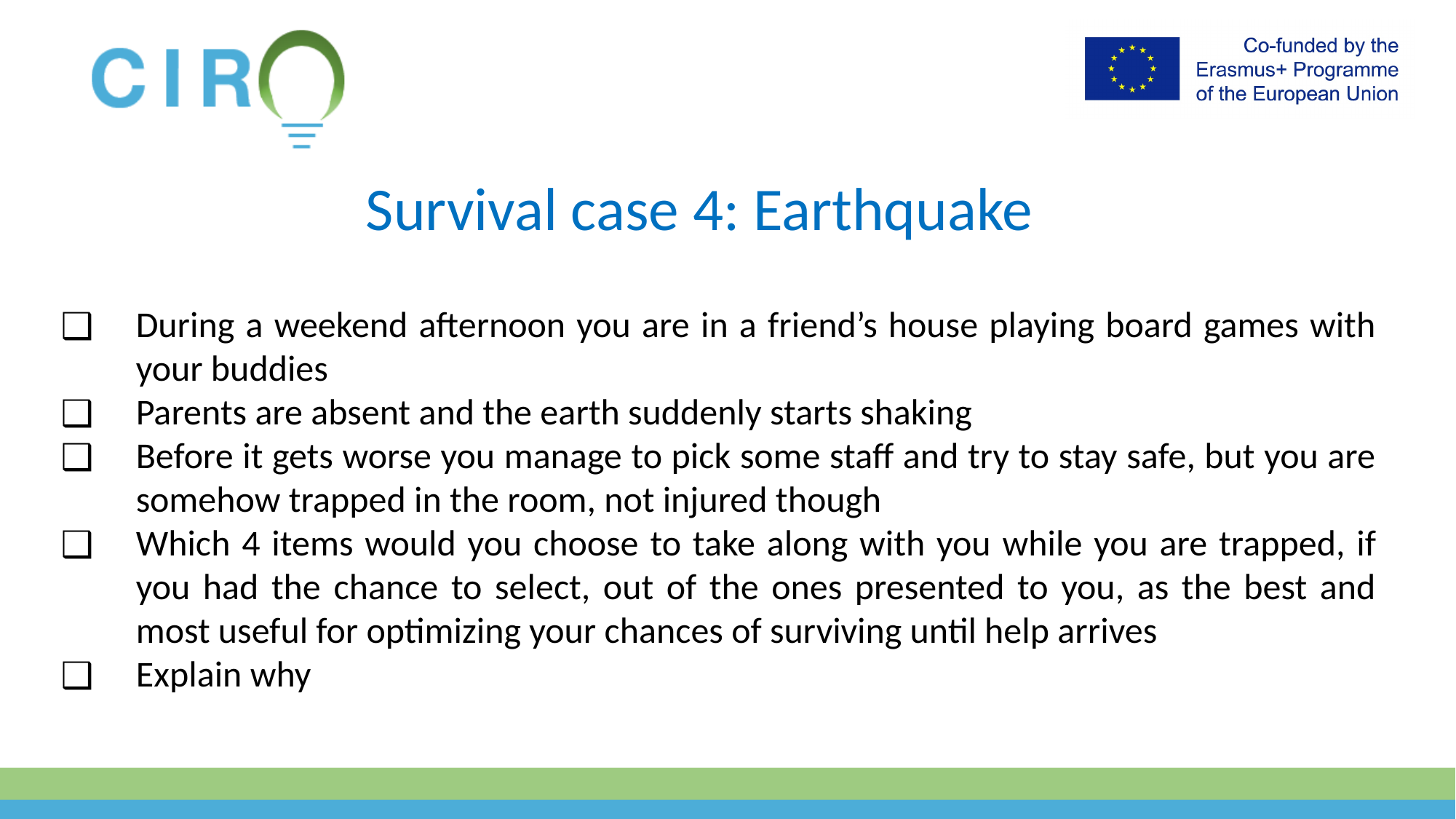

Survival case 4: Earthquake
During a weekend afternoon you are in a friend’s house playing board games with your buddies
Parents are absent and the earth suddenly starts shaking
Before it gets worse you manage to pick some staff and try to stay safe, but you are somehow trapped in the room, not injured though
Which 4 items would you choose to take along with you while you are trapped, if you had the chance to select, out of the ones presented to you, as the best and most useful for optimizing your chances of surviving until help arrives
Explain why